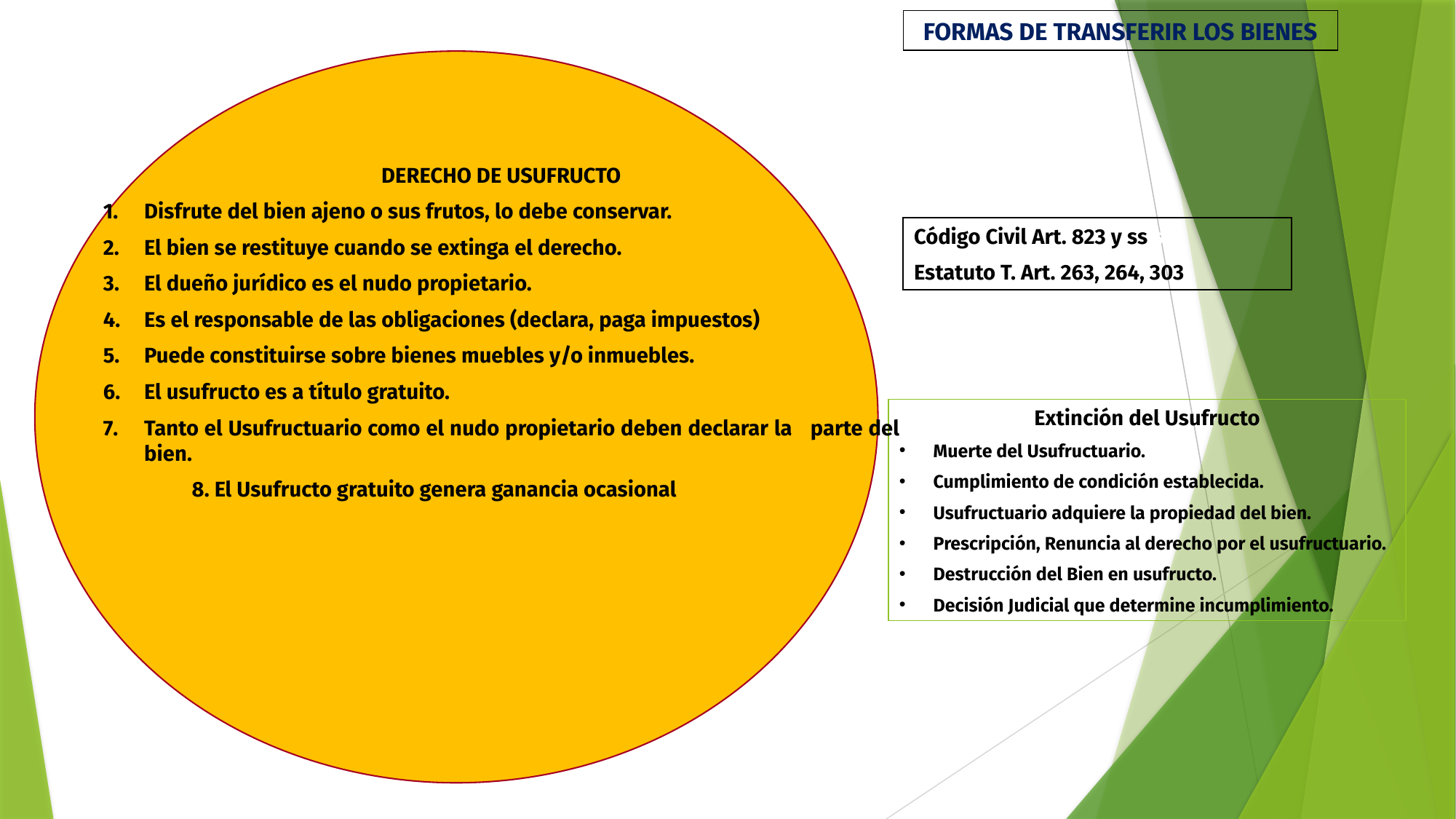

FORMAS DE TRANSFERIR LOS BIENES

DERECHO DE USUFRUCTO
Disfrute del bien ajeno o sus frutos, lo debe conservar.
El bien se restituye cuando se extinga el derecho.
El dueño jurídico es el nudo propietario.
Es el responsable de las obligaciones (declara, paga impuestos)
Puede constituirse sobre bienes muebles y/o inmuebles.
El usufructo es a título gratuito.
Tanto el Usufructuario como el nudo propietario deben declarar la	 parte del bien.
8. El Usufructo gratuito genera ganancia ocasional

Código Civil Art. 823 y ss
Estatuto T. Art. 263, 264, 303
s
Extinción del Usufructo
Muerte del Usufructuario.
Cumplimiento de condición establecida.
Usufructuario adquiere la propiedad del bien.
Prescripción, Renuncia al derecho por el usufructuario.
Destrucción del Bien en usufructo.
Decisión Judicial que determine incumplimiento.